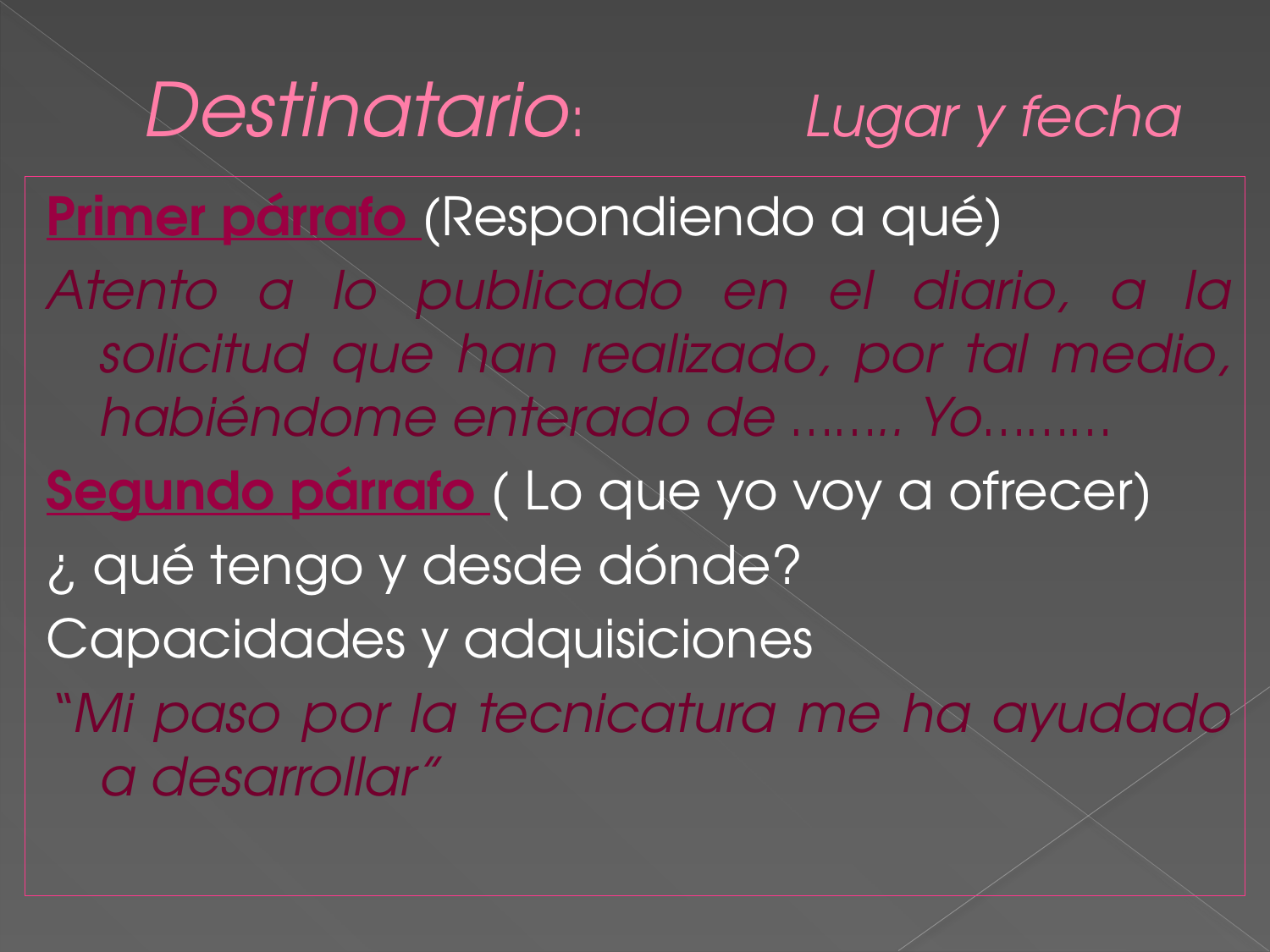

# Destinatario:              Lugar y fecha
Primer párrafo (Respondiendo a qué)
Atento a lo publicado en el diario, a la solicitud que han realizado, por tal medio, habiéndome enterado de …….. Yo………
Segundo párrafo ( Lo que yo voy a ofrecer)
¿ qué tengo y desde dónde?
Capacidades y adquisiciones
“Mi paso por la tecnicatura me ha ayudado a desarrollar”